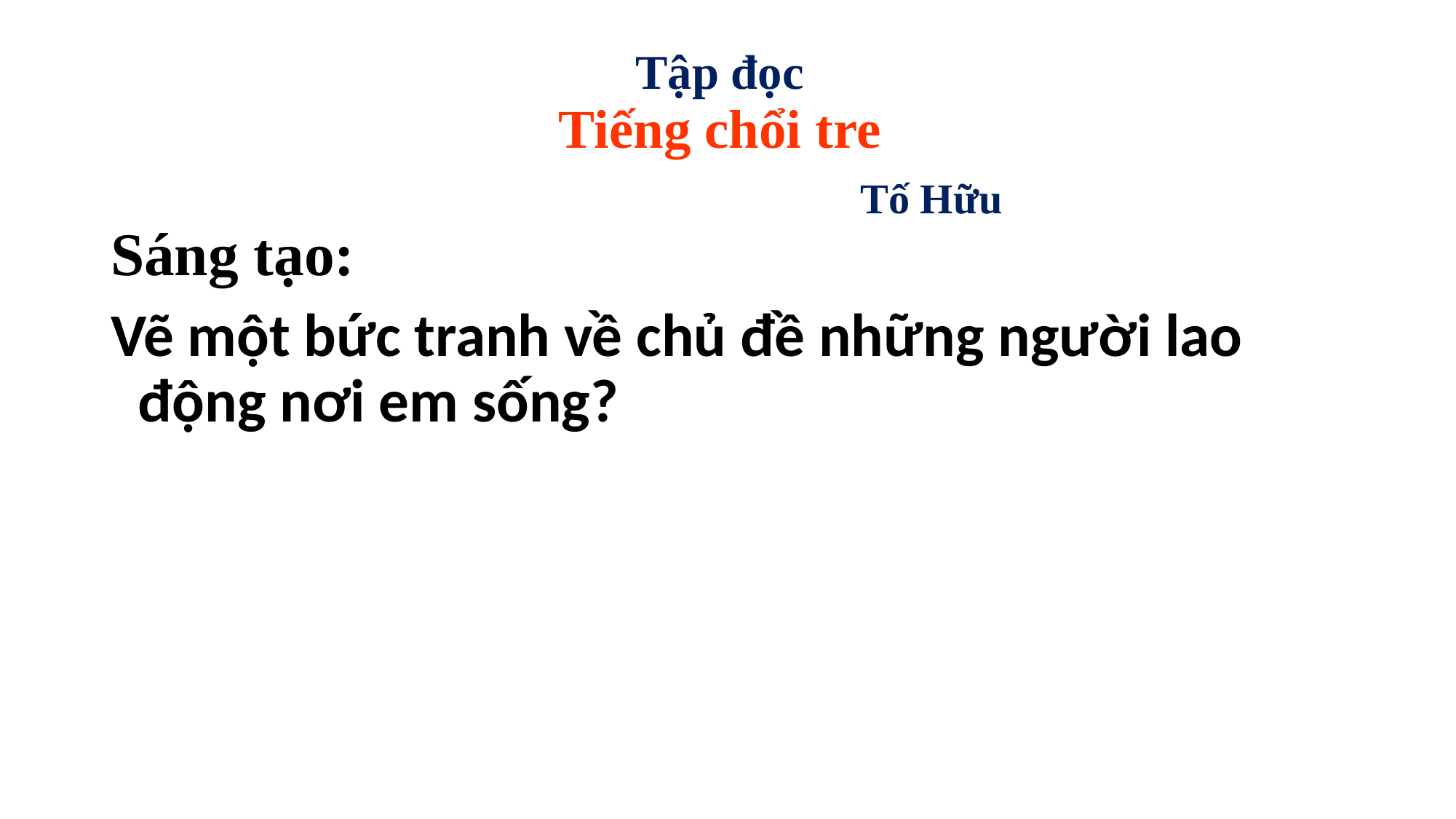

Tập đọc
Tiếng chổi tre
                               Tố Hữu
Sáng tạo:
Vẽ một bức tranh về chủ đề những người lao động nơi em sống?